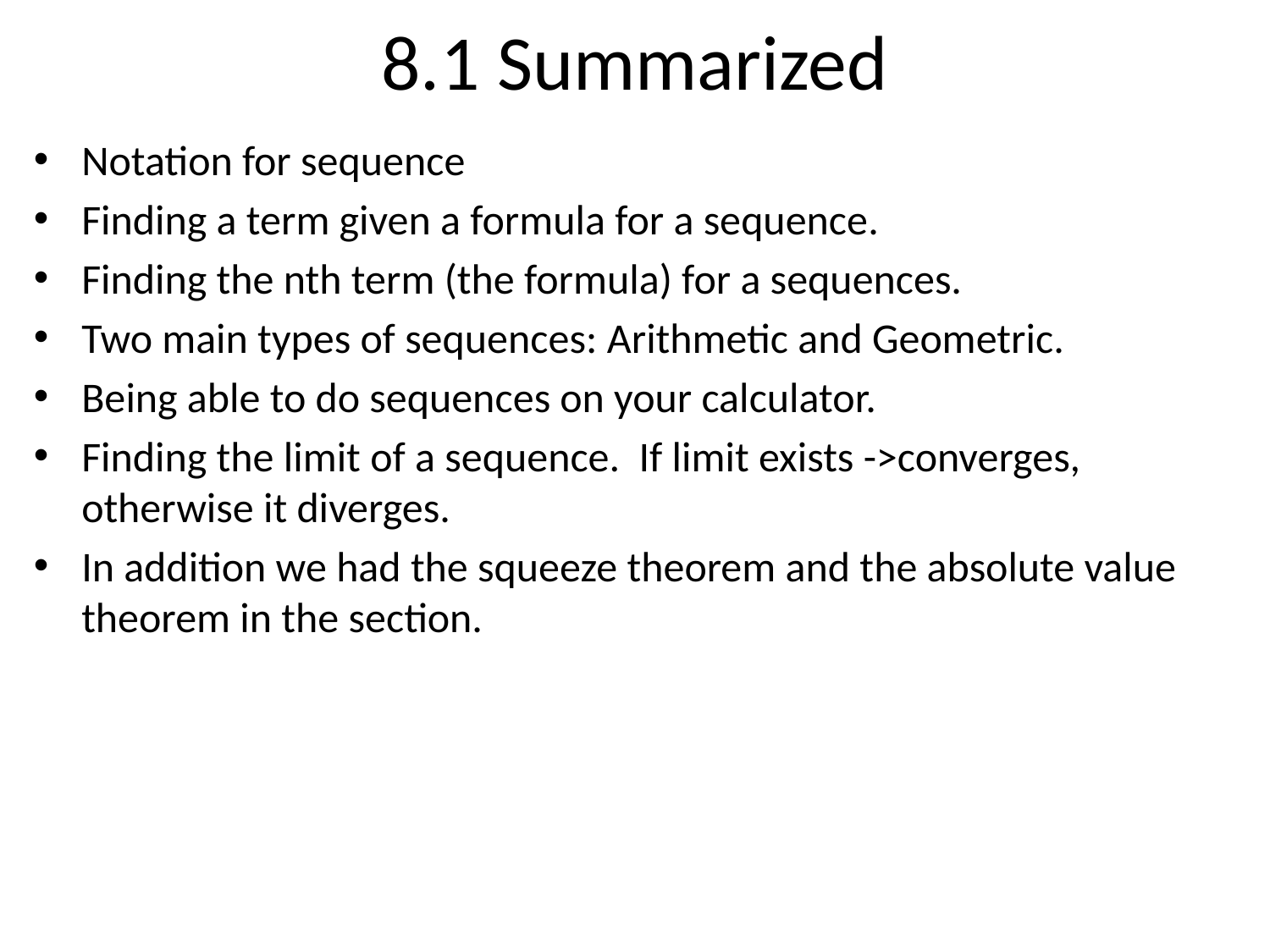

# 8.1 Summarized
Notation for sequence
Finding a term given a formula for a sequence.
Finding the nth term (the formula) for a sequences.
Two main types of sequences: Arithmetic and Geometric.
Being able to do sequences on your calculator.
Finding the limit of a sequence.  If limit exists ->converges, otherwise it diverges.
In addition we had the squeeze theorem and the absolute value theorem in the section.